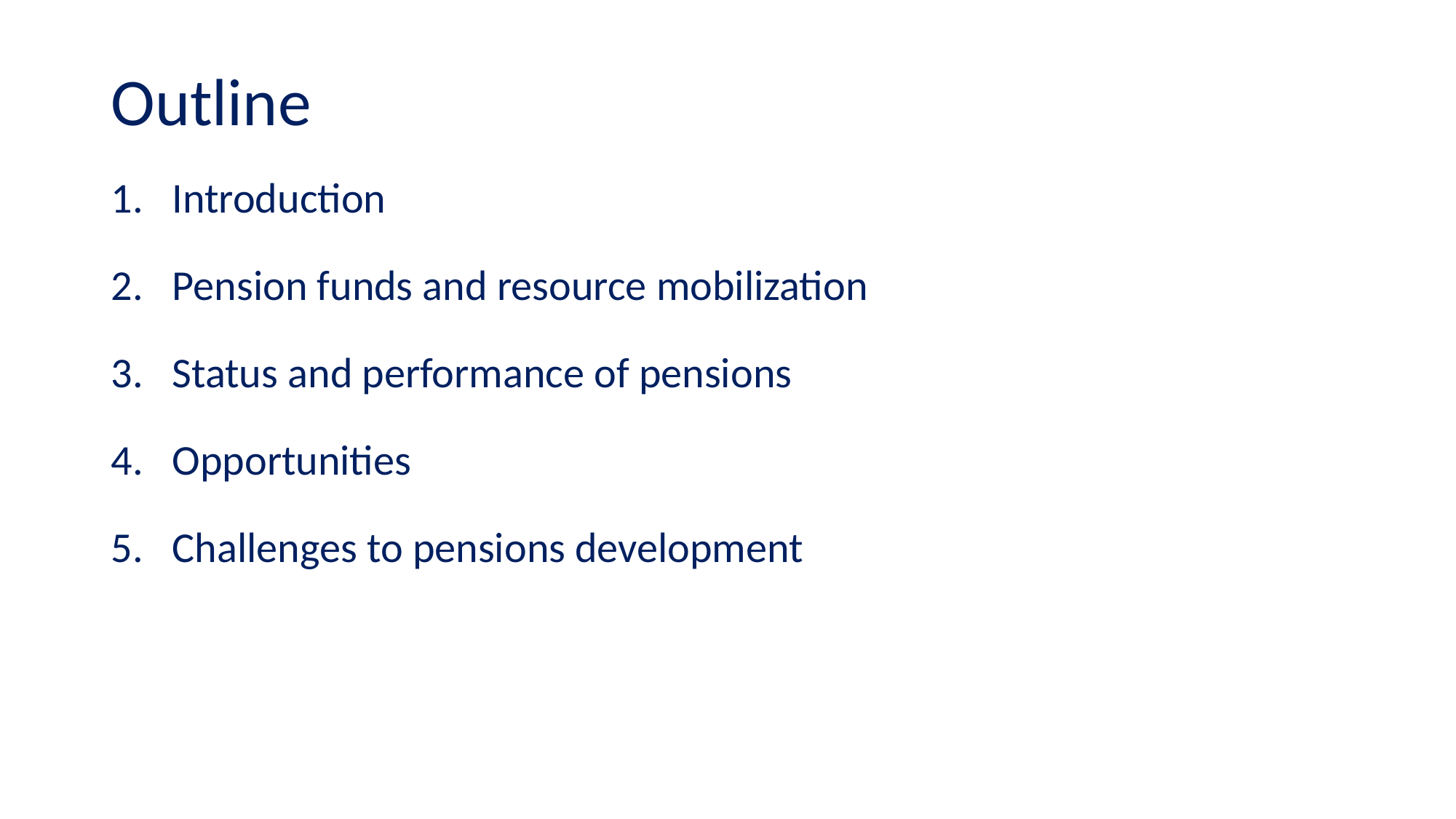

# Outline
Introduction
Pension funds and resource mobilization
Status and performance of pensions
Opportunities
Challenges to pensions development